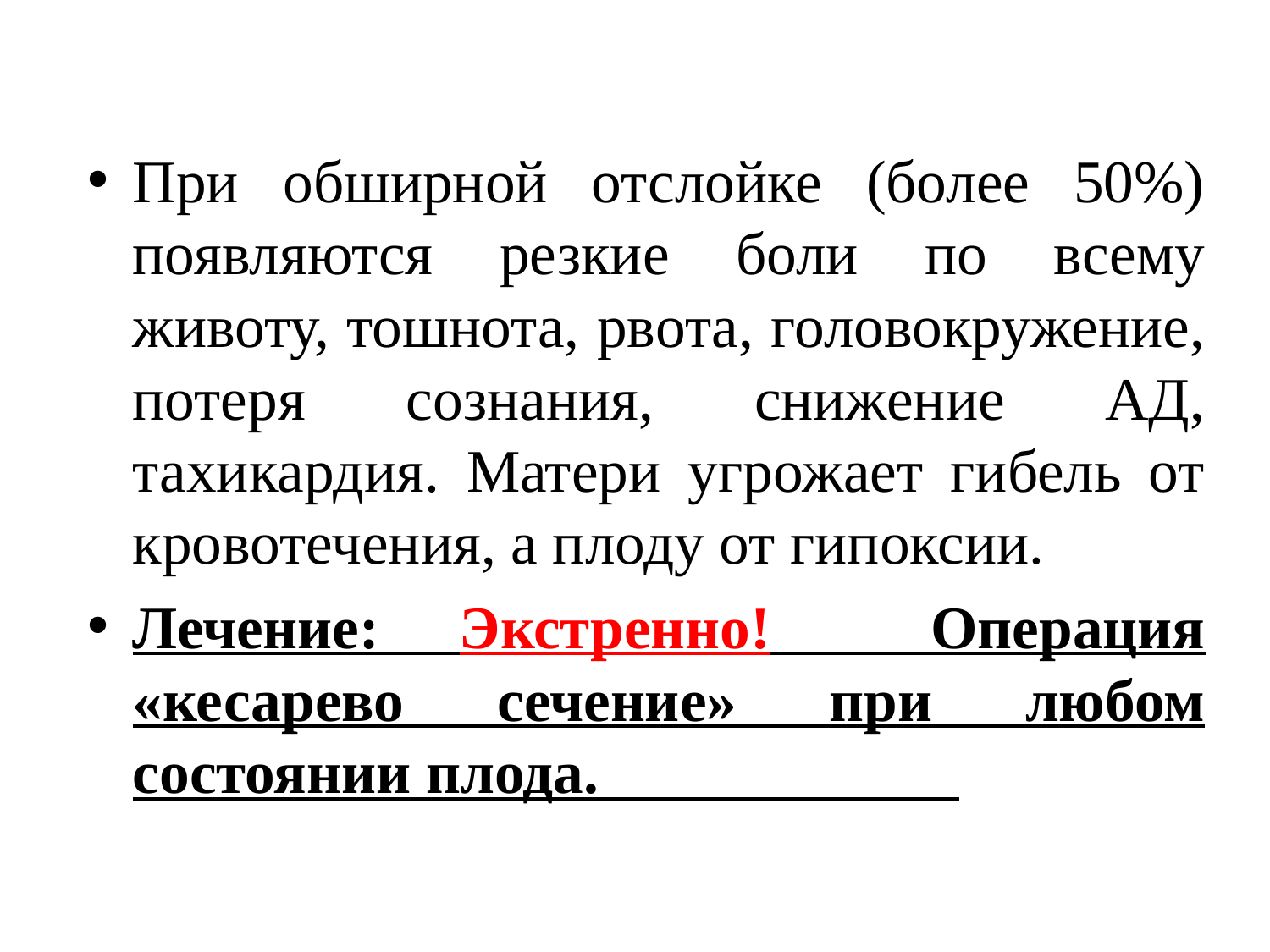

При обширной отслойке (более 50%) появляются резкие боли по всему животу, тошнота, рвота, головокружение, потеря сознания, снижение АД, тахикардия. Матери угрожает гибель от кровотечения, а плоду от гипоксии.
Лечение: Экстренно!  Операция «кесарево сечение» при любом состоянии плода.